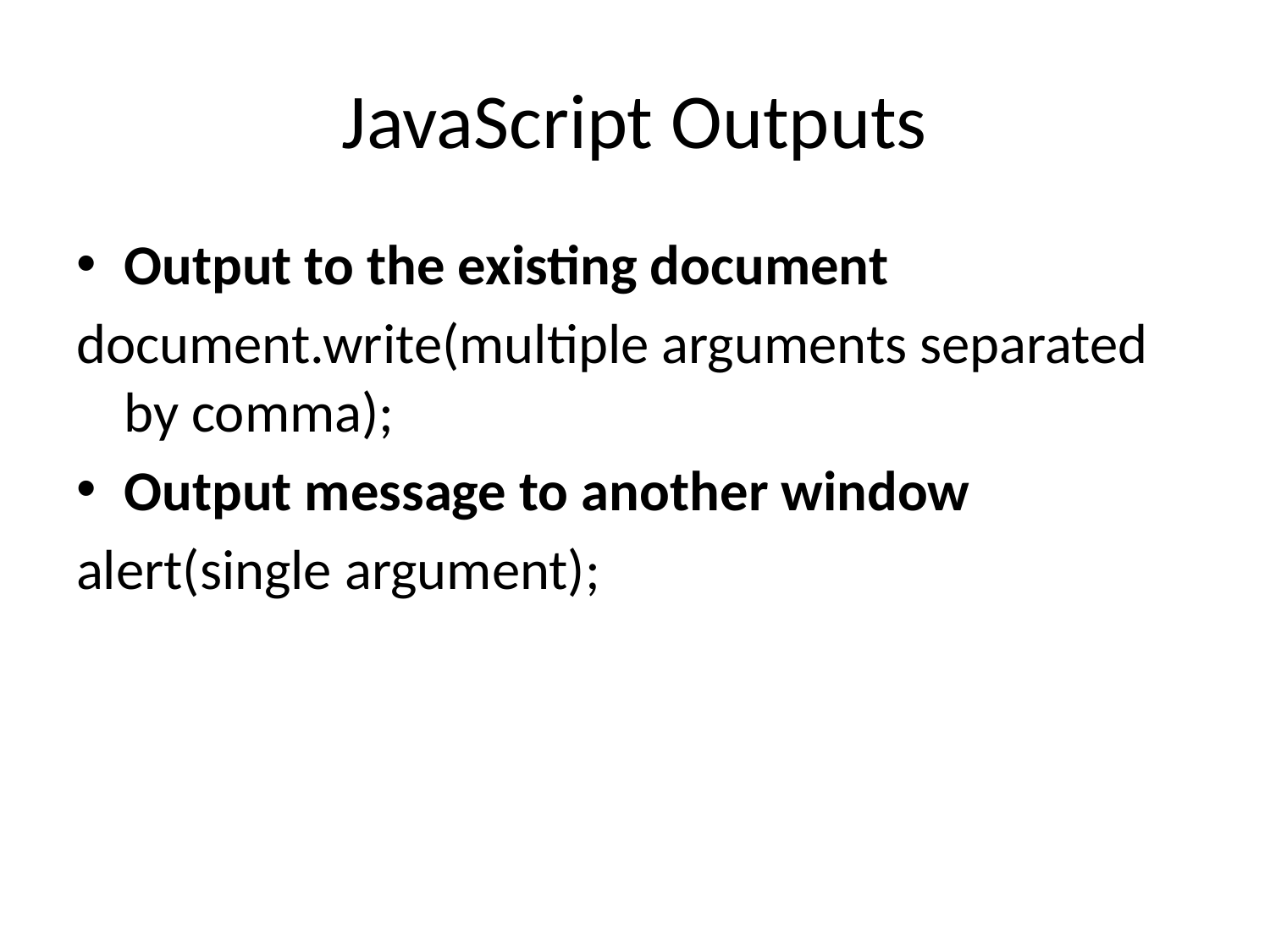

# JavaScript Outputs
Output to the existing document
document.write(multiple arguments separated by comma);
Output message to another window
alert(single argument);